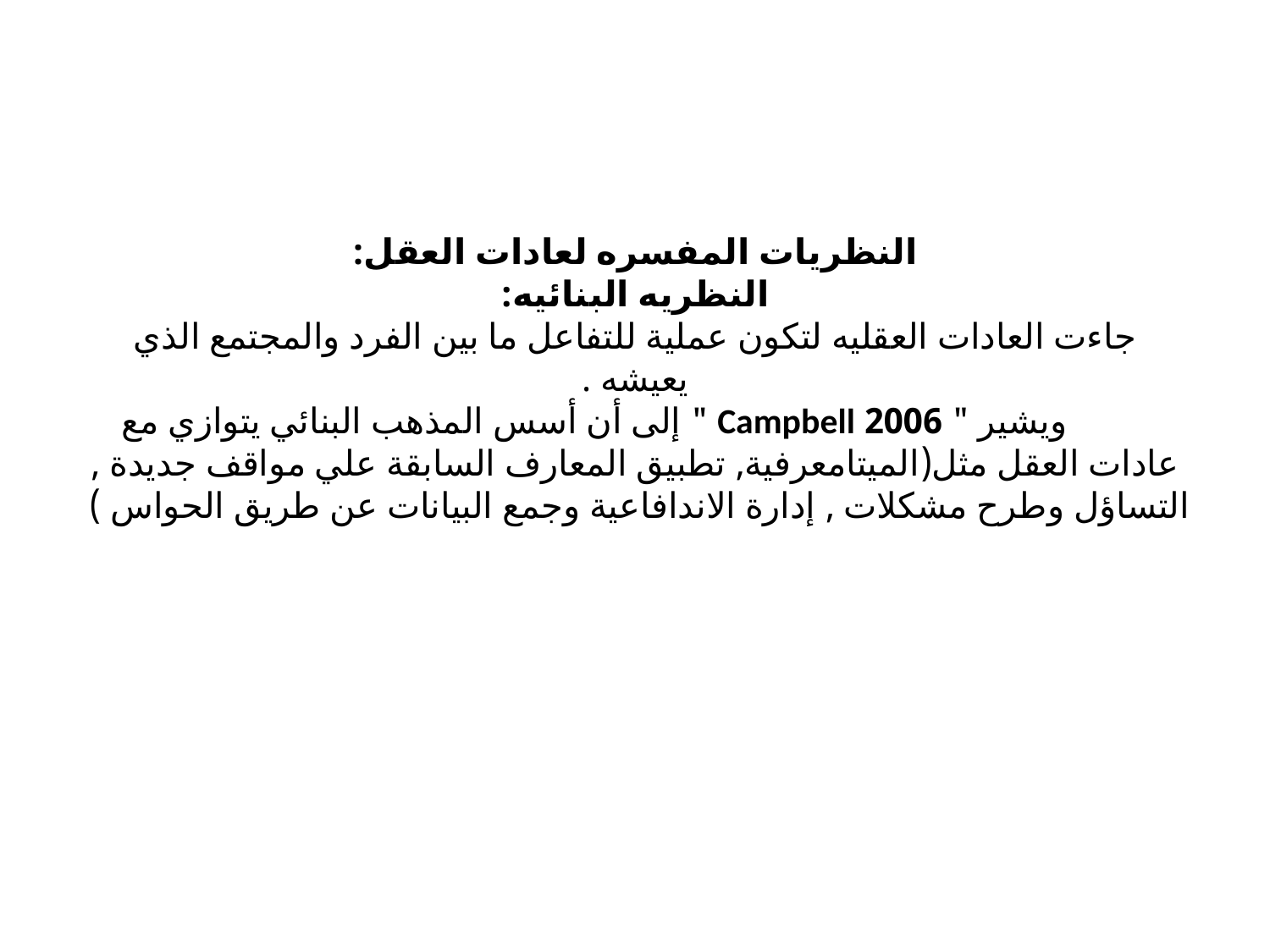

# النظريات المفسره لعادات العقل: النظريه البنائيه: جاءت العادات العقليه لتكون عملية للتفاعل ما بين الفرد والمجتمع الذي يعيشه . ويشير " 2006 Campbell " إلى أن أسس المذهب البنائي يتوازي مع عادات العقل مثل(الميتامعرفية, تطبيق المعارف السابقة علي مواقف جديدة , التساؤل وطرح مشكلات , إدارة الاندافاعية وجمع البيانات عن طريق الحواس )